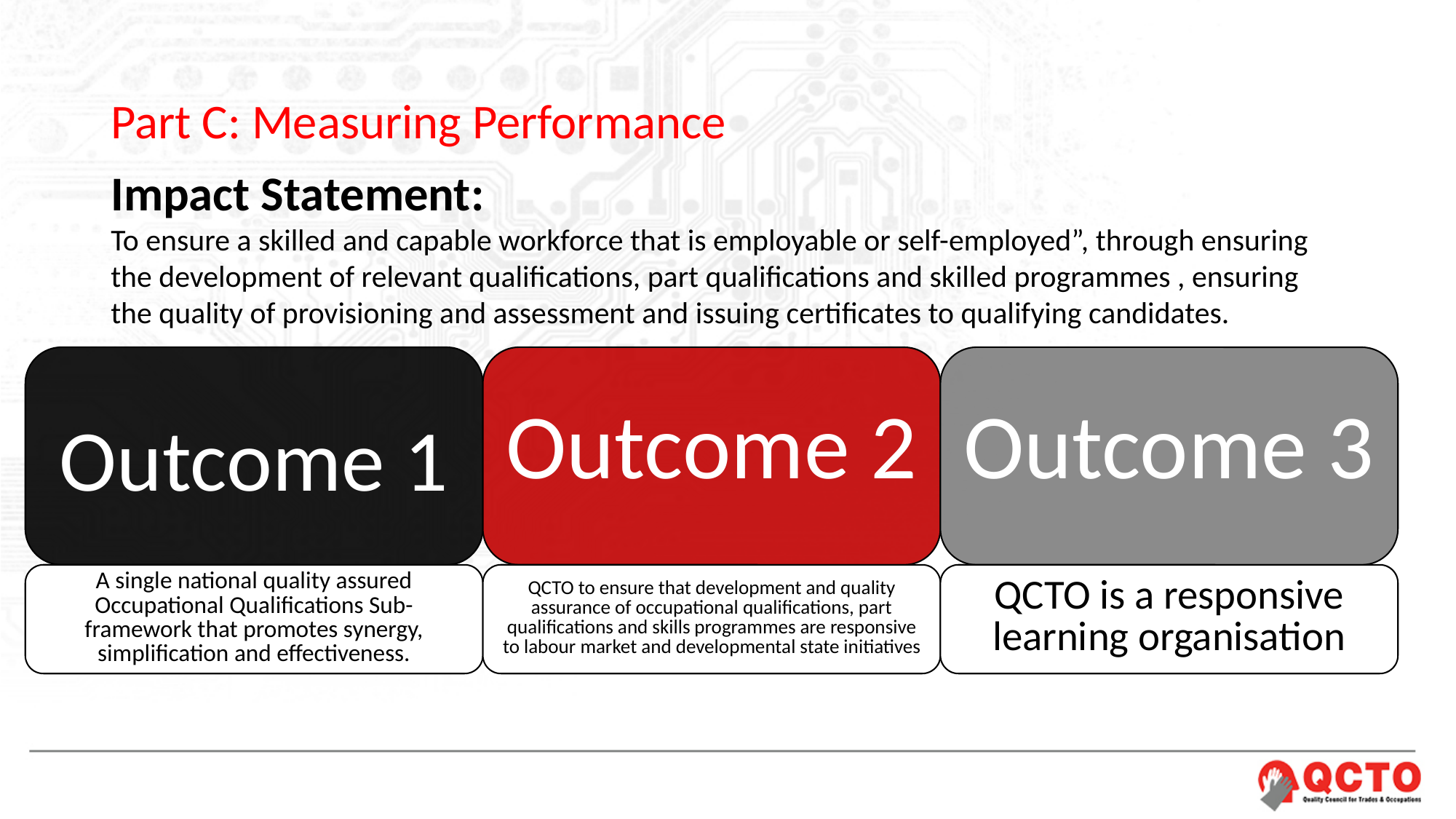

# Part C: Measuring Performance
Impact Statement:
To ensure a skilled and capable workforce that is employable or self-employed”, through ensuring the development of relevant qualifications, part qualifications and skilled programmes , ensuring the quality of provisioning and assessment and issuing certificates to qualifying candidates.
Outcome 3
QCTO is a responsive learning organisation
Outcome 2
Outcome 1
QCTO to ensure that development and quality assurance of occupational qualifications, part qualifications and skills programmes are responsive to labour market and developmental state initiatives
A single national quality assured Occupational Qualifications Sub-framework that promotes synergy, simplification and effectiveness.